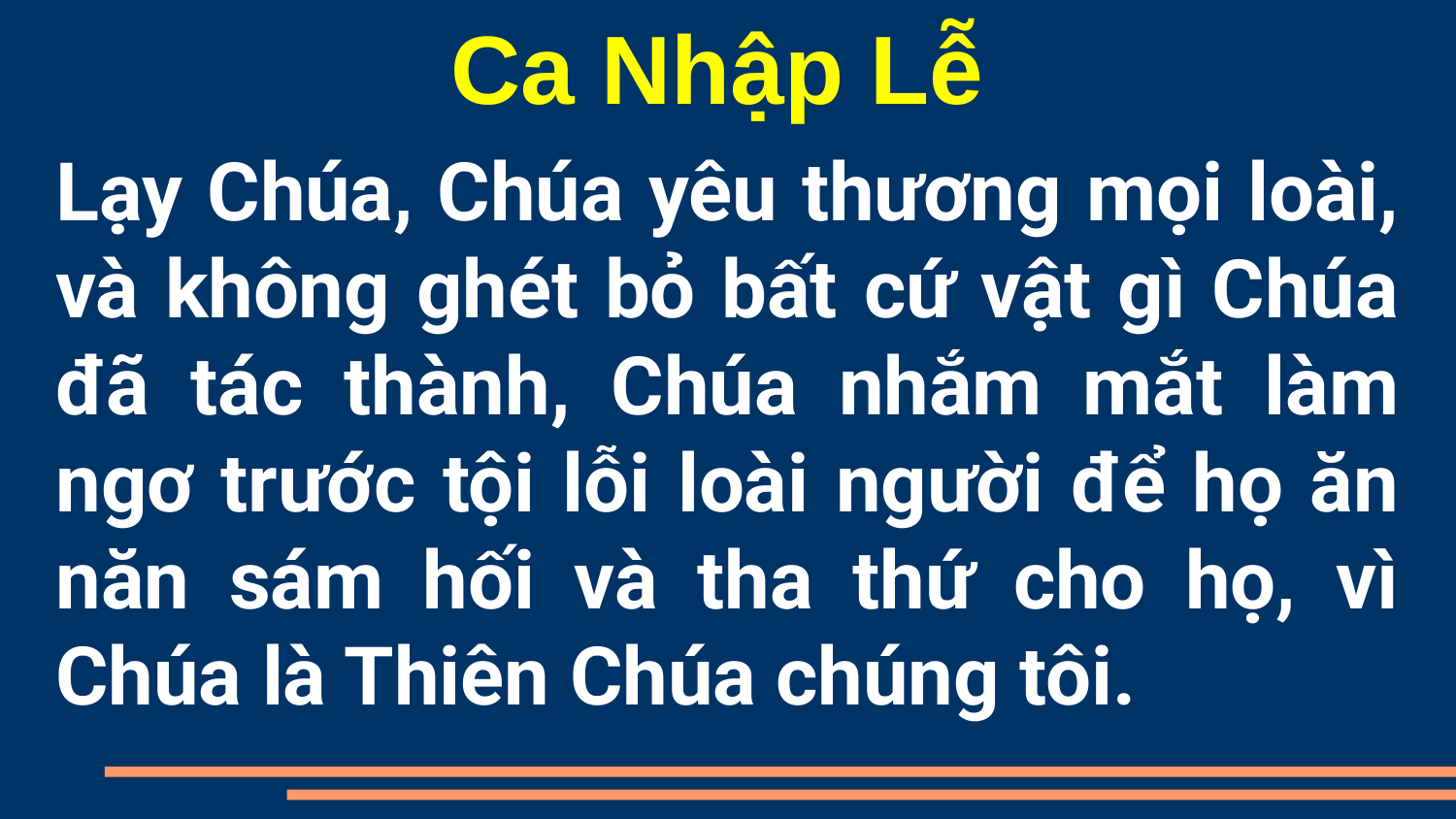

Ca Nhập Lễ
Lạy Chúa, Chúa yêu thương mọi loài, và không ghét bỏ bất cứ vật gì Chúa đã tác thành, Chúa nhắm mắt làm ngơ trước tội lỗi loài người để họ ăn năn sám hối và tha thứ cho họ, vì Chúa là Thiên Chúa chúng tôi.